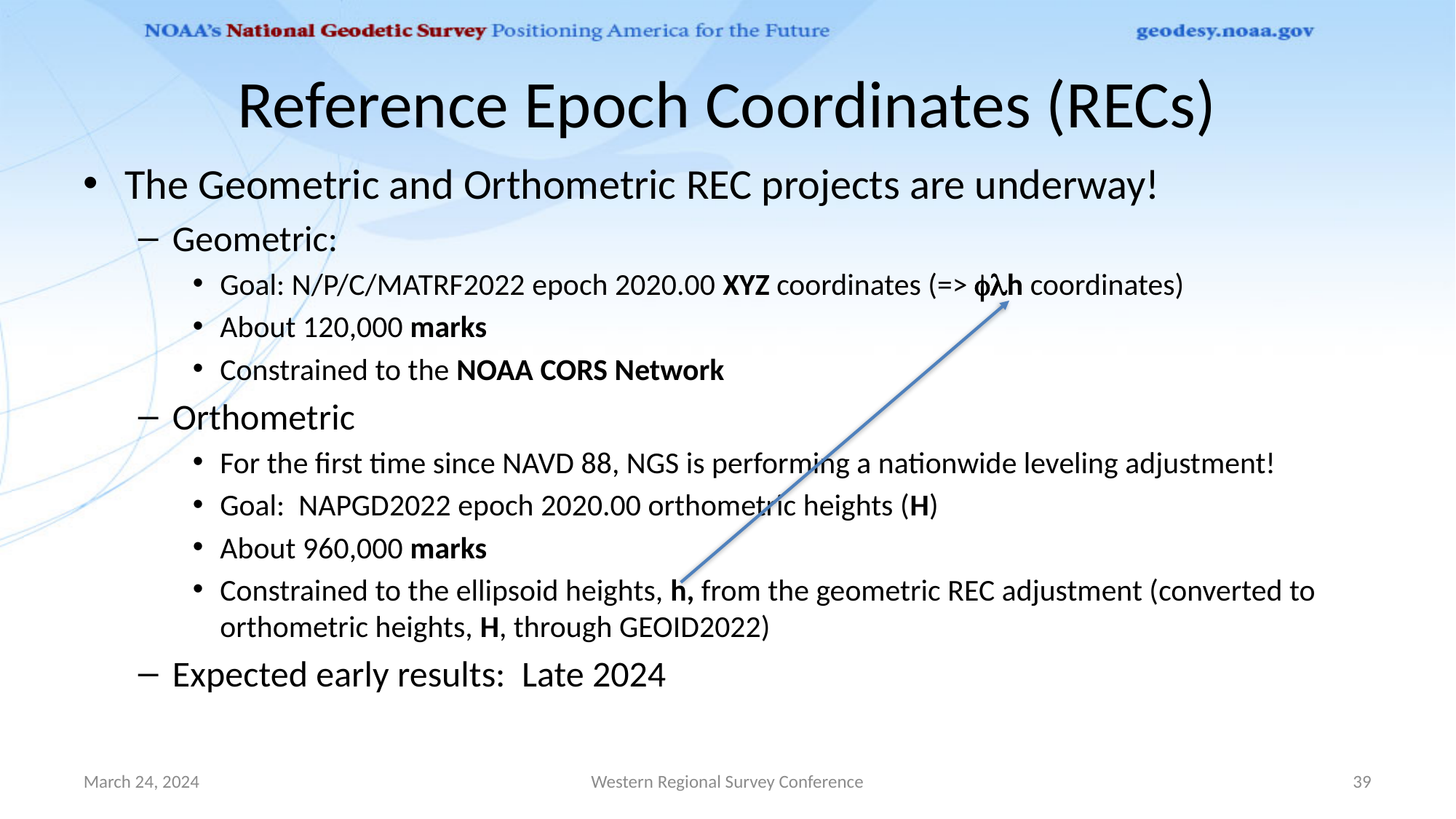

# Reference Epoch Coordinates (RECs)
The Geometric and Orthometric REC projects are underway!
Geometric:
Goal: N/P/C/MATRF2022 epoch 2020.00 XYZ coordinates (=> φλh coordinates)
About 120,000 marks
Constrained to the NOAA CORS Network
Orthometric
For the first time since NAVD 88, NGS is performing a nationwide leveling adjustment!
Goal:  NAPGD2022 epoch 2020.00 orthometric heights (H)
About 960,000 marks
Constrained to the ellipsoid heights, h, from the geometric REC adjustment (converted to orthometric heights, H, through GEOID2022)
Expected early results:  Late 2024
March 24, 2024
Western Regional Survey Conference
39